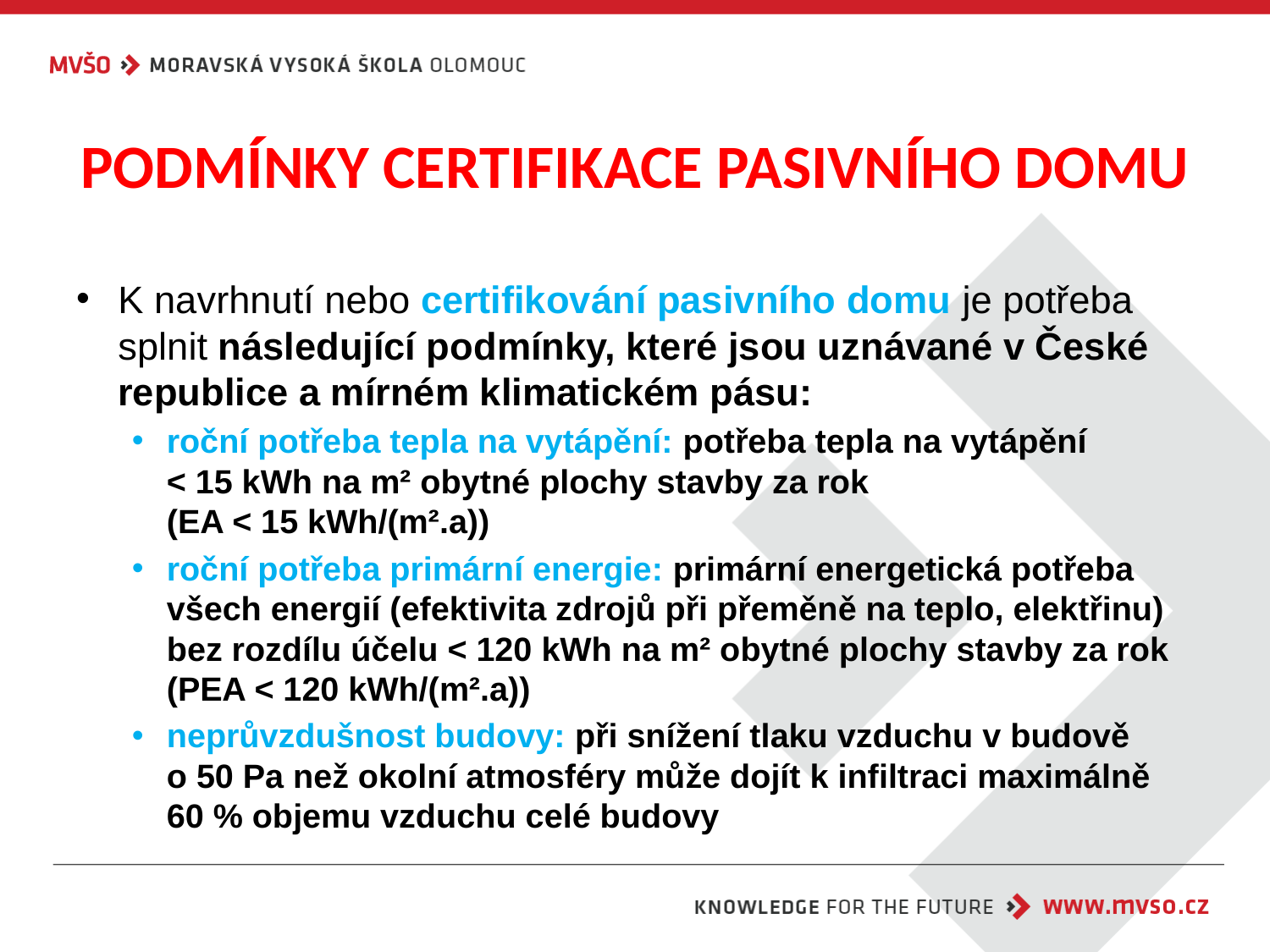

# PODMÍNKY CERTIFIKACE PASIVNÍHO DOMU
K navrhnutí nebo certifikování pasivního domu je potřeba splnit následující podmínky, které jsou uznávané v České republice a mírném klimatickém pásu:
roční potřeba tepla na vytápění: potřeba tepla na vytápění
< 15 kWh na m² obytné plochy stavby za rok
(EA < 15 kWh/(m².a))
roční potřeba primární energie: primární energetická potřeba všech energií (efektivita zdrojů při přeměně na teplo, elektřinu) bez rozdílu účelu < 120 kWh na m² obytné plochy stavby za rok (PEA < 120 kWh/(m².a))
neprůvzdušnost budovy: při snížení tlaku vzduchu v budově o 50 Pa než okolní atmosféry může dojít k infiltraci maximálně 60 % objemu vzduchu celé budovy